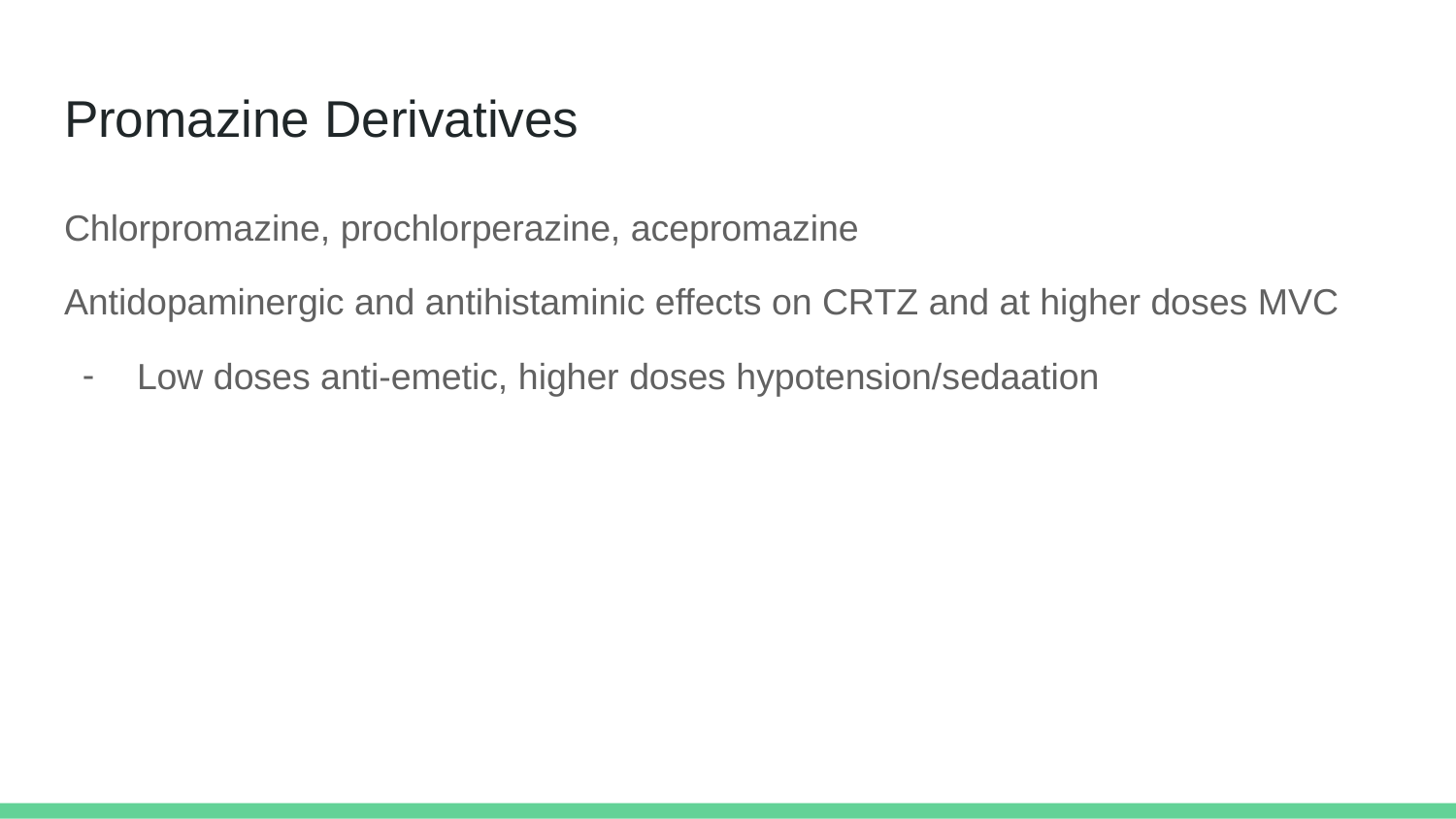

# Promazine Derivatives
Chlorpromazine, prochlorperazine, acepromazine
Antidopaminergic and antihistaminic effects on CRTZ and at higher doses MVC
Low doses anti-emetic, higher doses hypotension/sedaation